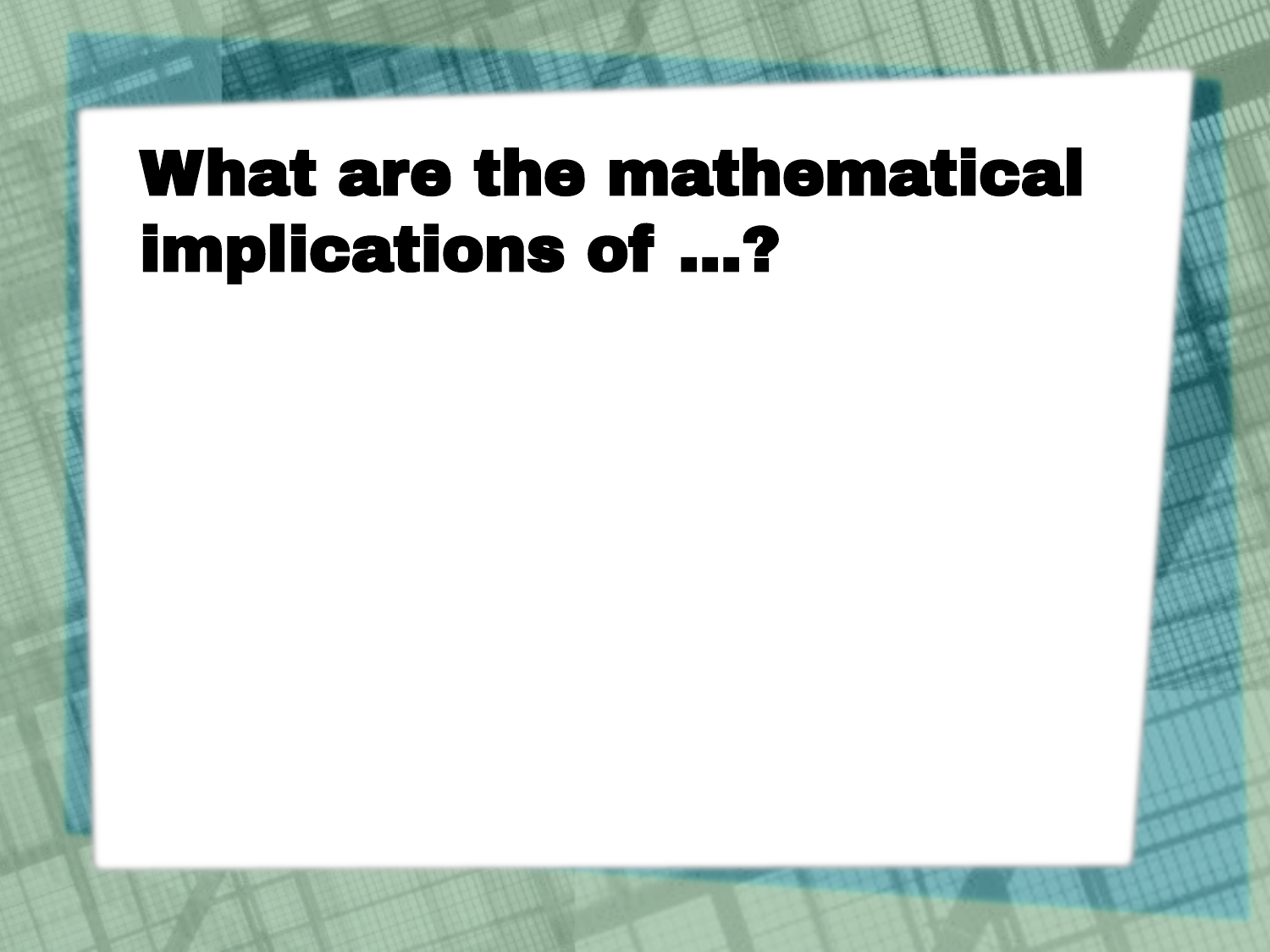

# What are the mathematical implications of …?